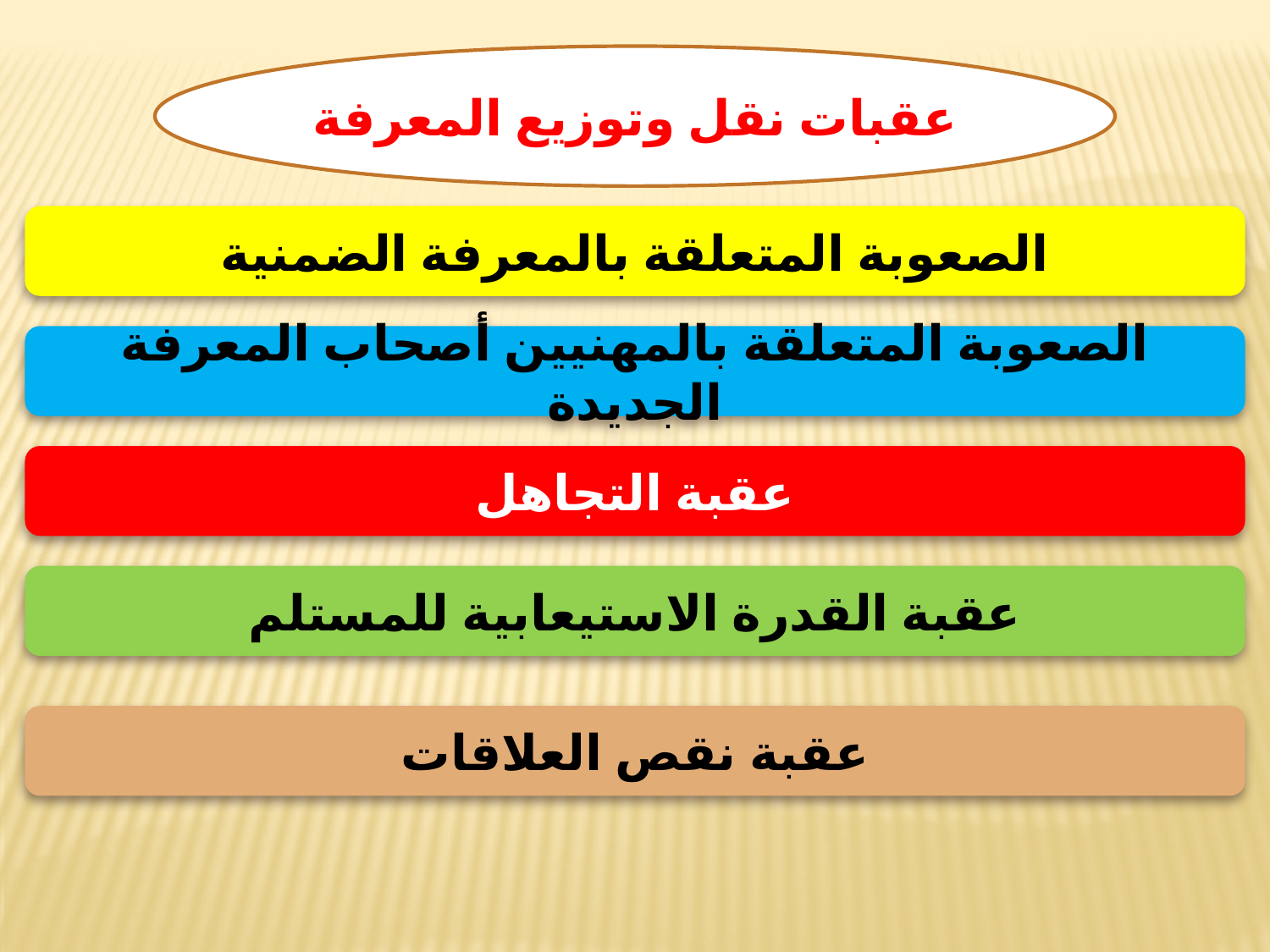

عقبات نقل وتوزيع المعرفة
الصعوبة المتعلقة بالمعرفة الضمنية
الصعوبة المتعلقة بالمهنيين أصحاب المعرفة الجديدة
عقبة التجاهل
عقبة القدرة الاستيعابية للمستلم
عقبة نقص العلاقات